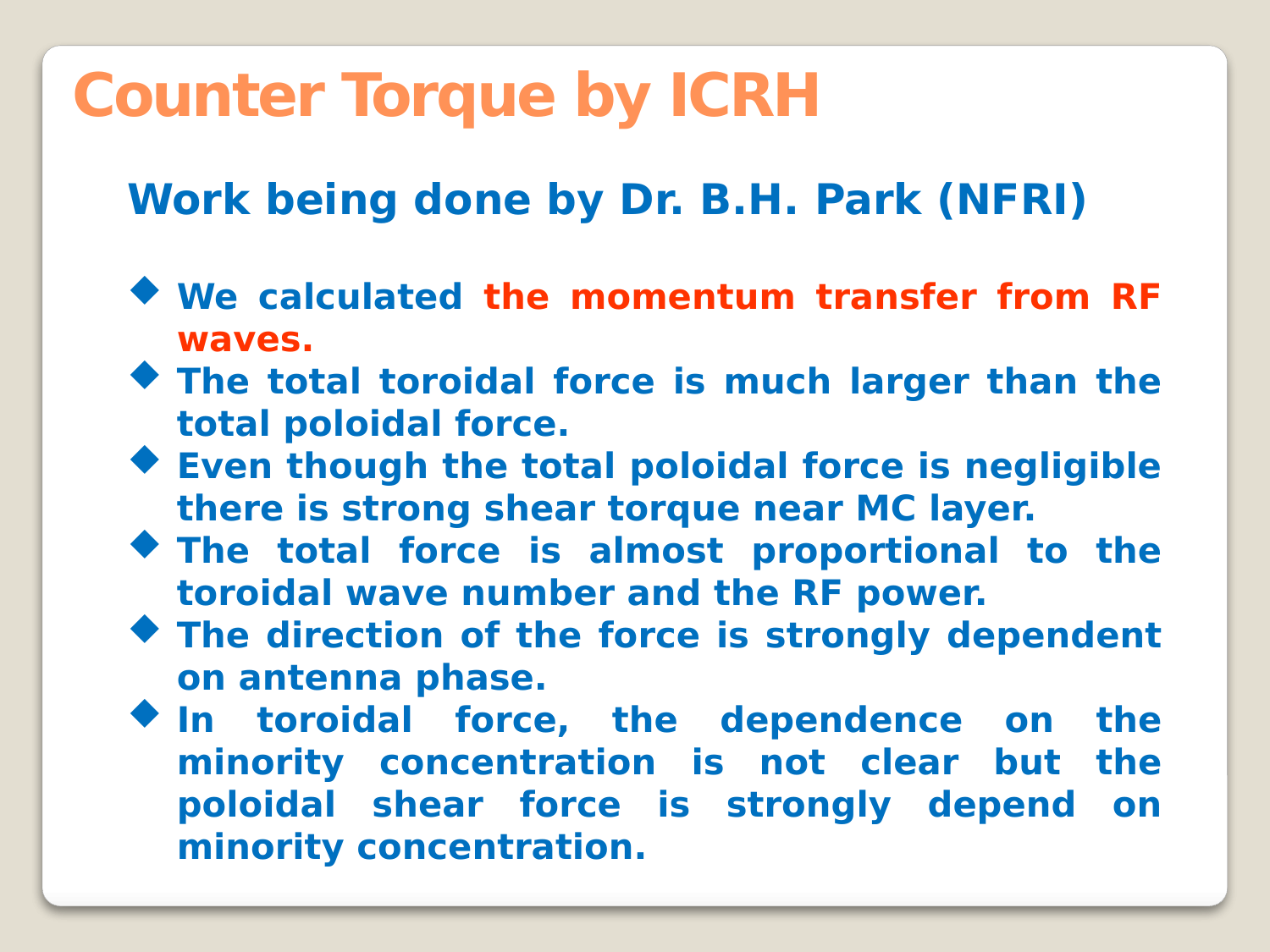

Counter Torque by ICRH
Work being done by Dr. B.H. Park (NFRI)

We calculated the momentum transfer from RF waves.
The total toroidal force is much larger than the total poloidal force.
Even though the total poloidal force is negligible there is strong shear torque near MC layer.
The total force is almost proportional to the toroidal wave number and the RF power.
The direction of the force is strongly dependent on antenna phase.
In toroidal force, the dependence on the minority concentration is not clear but the poloidal shear force is strongly depend on minority concentration.